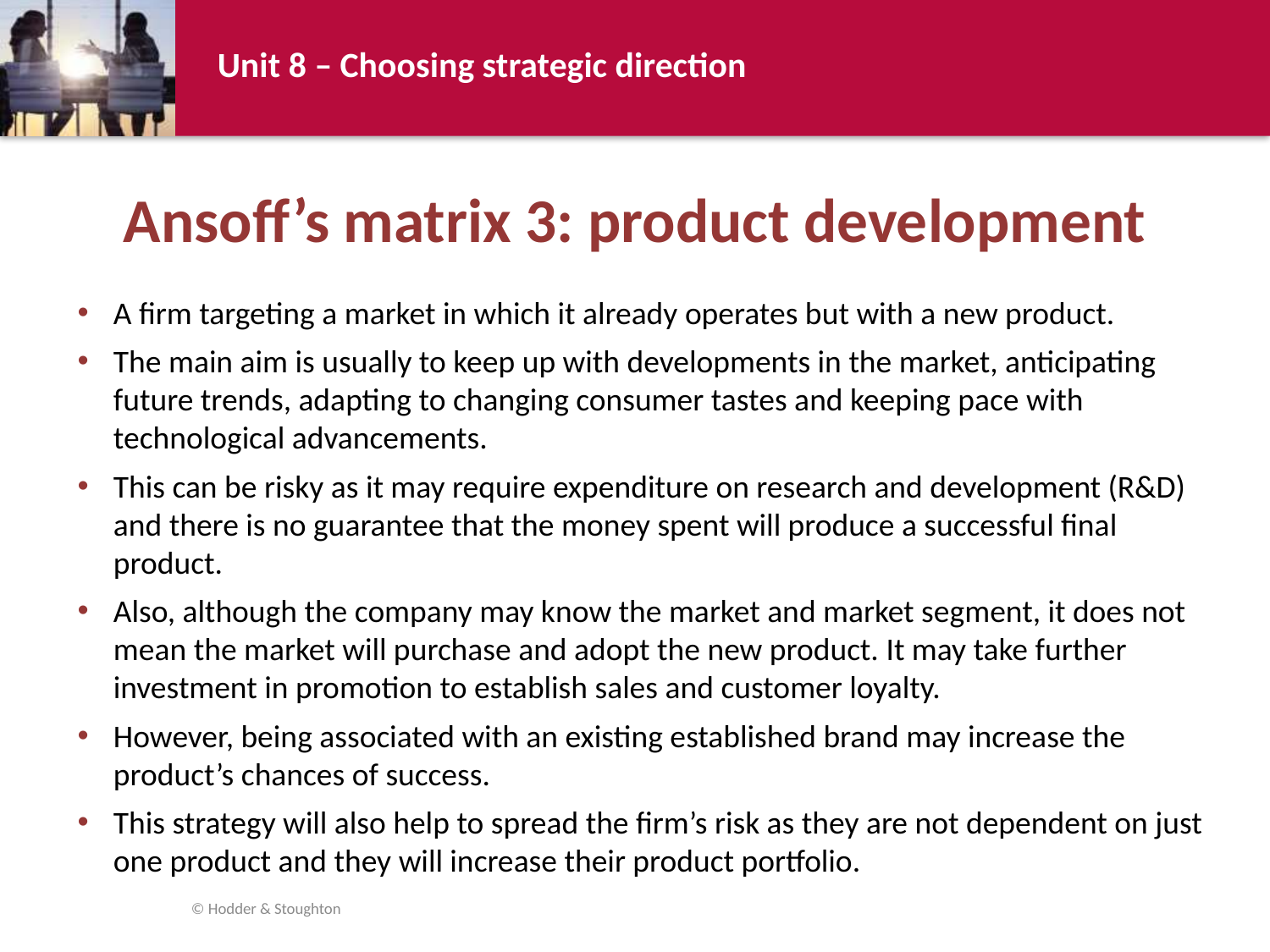

# Ansoff’s matrix 3: product development
A firm targeting a market in which it already operates but with a new product.
The main aim is usually to keep up with developments in the market, anticipating future trends, adapting to changing consumer tastes and keeping pace with technological advancements.
This can be risky as it may require expenditure on research and development (R&D) and there is no guarantee that the money spent will produce a successful final product.
Also, although the company may know the market and market segment, it does not mean the market will purchase and adopt the new product. It may take further investment in promotion to establish sales and customer loyalty.
However, being associated with an existing established brand may increase the product’s chances of success.
This strategy will also help to spread the firm’s risk as they are not dependent on just one product and they will increase their product portfolio.
© Hodder & Stoughton